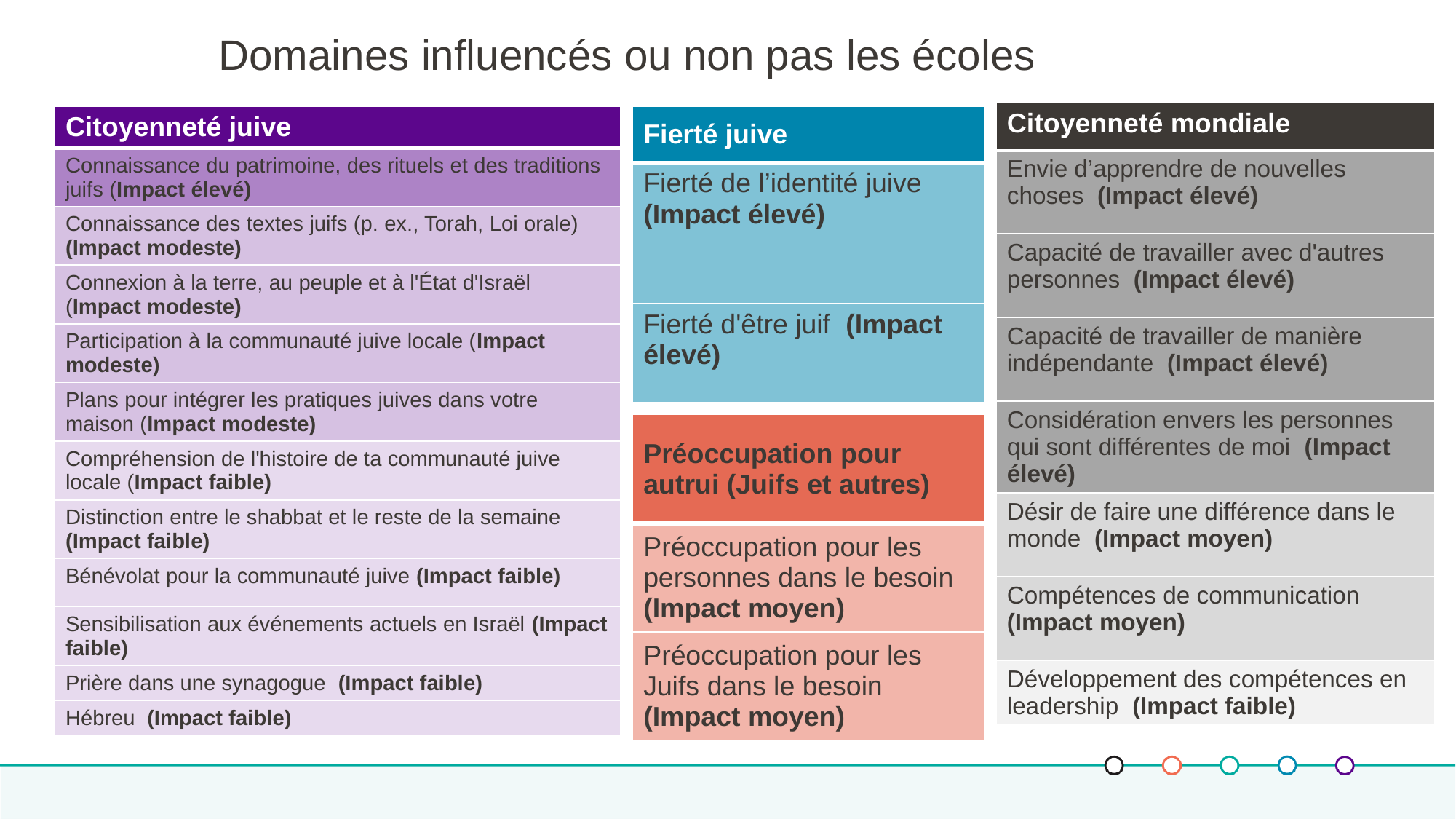

Domaines influencés ou non pas les écoles
| Citoyenneté mondiale |
| --- |
| Envie d’apprendre de nouvelles choses (Impact élevé) |
| Capacité de travailler avec d'autres personnes (Impact élevé) |
| Capacité de travailler de manière indépendante (Impact élevé) |
| Considération envers les personnes qui sont différentes de moi (Impact élevé) |
| Désir de faire une différence dans le monde (Impact moyen) |
| Compétences de communication (Impact moyen) |
| Développement des compétences en leadership (Impact faible) |
| Citoyenneté juive |
| --- |
| Connaissance du patrimoine, des rituels et des traditions juifs (Impact élevé) |
| Connaissance des textes juifs (p. ex., Torah, Loi orale) (Impact modeste) |
| Connexion à la terre, au peuple et à l'État d'Israël (Impact modeste) |
| Participation à la communauté juive locale (Impact modeste) |
| Plans pour intégrer les pratiques juives dans votre maison (Impact modeste) |
| Compréhension de l'histoire de ta communauté juive locale (Impact faible) |
| Distinction entre le shabbat et le reste de la semaine (Impact faible) |
| Bénévolat pour la communauté juive (Impact faible) |
| Sensibilisation aux événements actuels en Israël (Impact faible) |
| Prière dans une synagogue (Impact faible) |
| Hébreu (Impact faible) |
| Fierté juive |
| --- |
| Fierté de l’identité juive (Impact élevé) |
| Fierté d'être juif (Impact élevé) |
| Préoccupation pour autrui (Juifs et autres) |
| --- |
| Préoccupation pour les personnes dans le besoin (Impact moyen) |
| Préoccupation pour les Juifs dans le besoin (Impact moyen) |